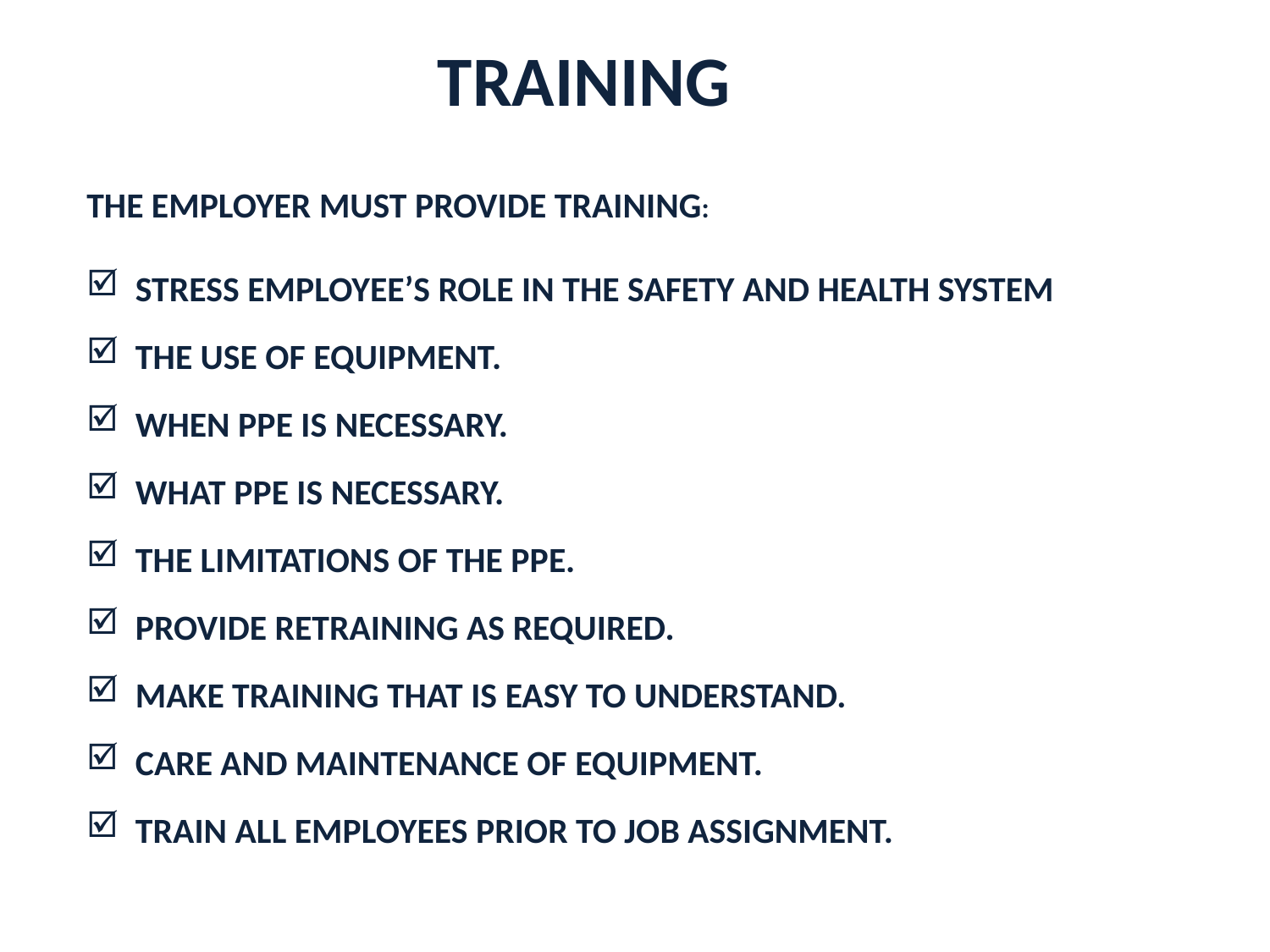

TRAINING

THE EMPLOYER MUST PROVIDE TRAINING:

  STRESS EMPLOYEE’S ROLE IN THE SAFETY AND HEALTH SYSTEM

  THE USE OF EQUIPMENT.

  WHEN PPE IS NECESSARY.

  WHAT PPE IS NECESSARY.

  THE LIMITATIONS OF THE PPE.

  PROVIDE RETRAINING AS REQUIRED.

  MAKE TRAINING THAT IS EASY TO UNDERSTAND.

  CARE AND MAINTENANCE OF EQUIPMENT.

  TRAIN ALL EMPLOYEES PRIOR TO JOB ASSIGNMENT.